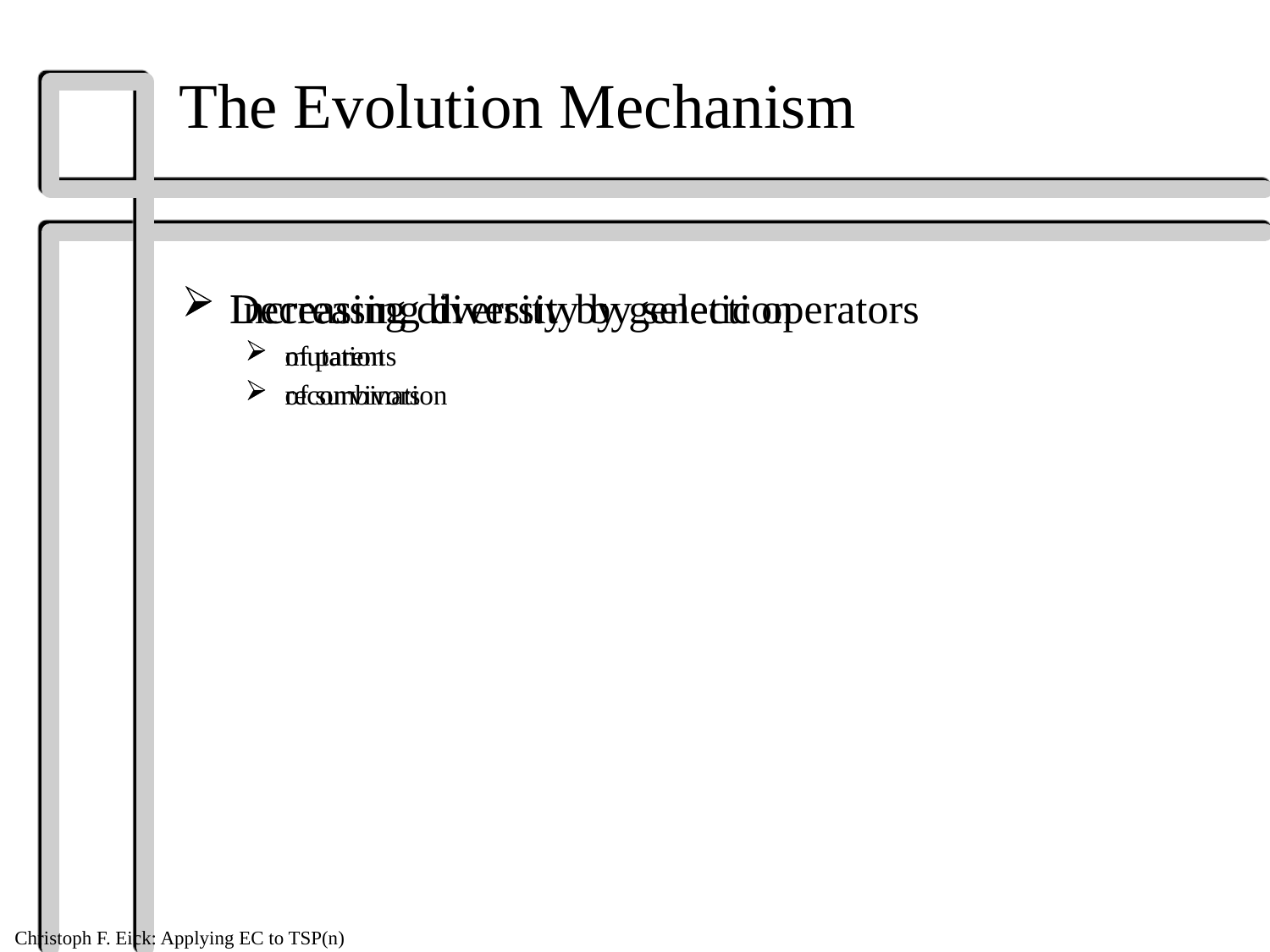

# The Evolution Mechanism
Increasing diversity by genetic operators
mutation
recombination
Decreasing diversity by selection
of parents
of survivors